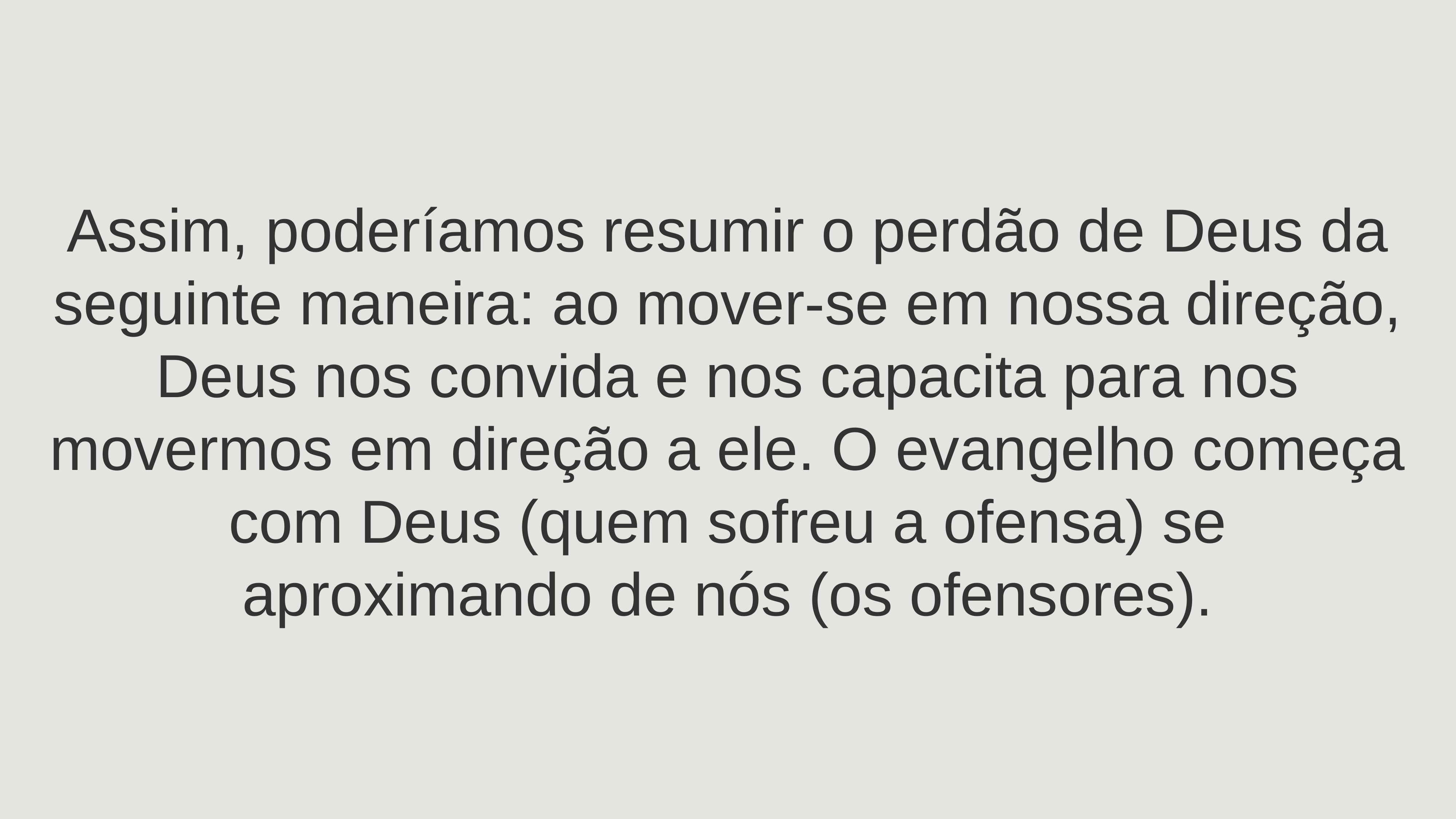

Assim, poderíamos resumir o perdão de Deus da seguinte maneira: ao mover-se em nossa direção, Deus nos convida e nos capacita para nos movermos em direção a ele. O evangelho começa com Deus (quem sofreu a ofensa) se aproximando de nós (os ofensores).